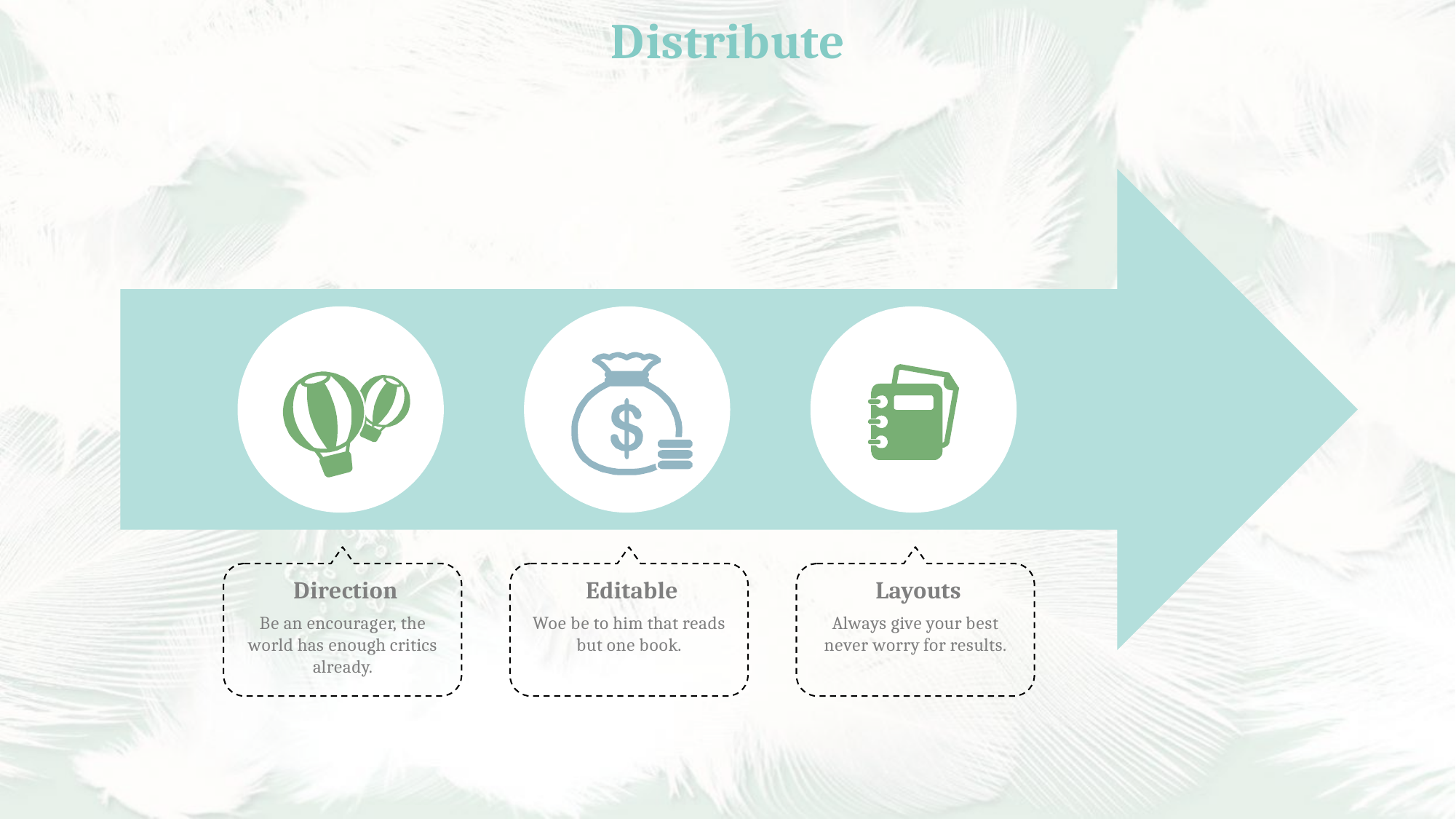

Distribute

Direction
Be an encourager, the world has enough critics already.

Editable
Woe be to him that reads but one book.

Layouts
Always give your best never worry for results.